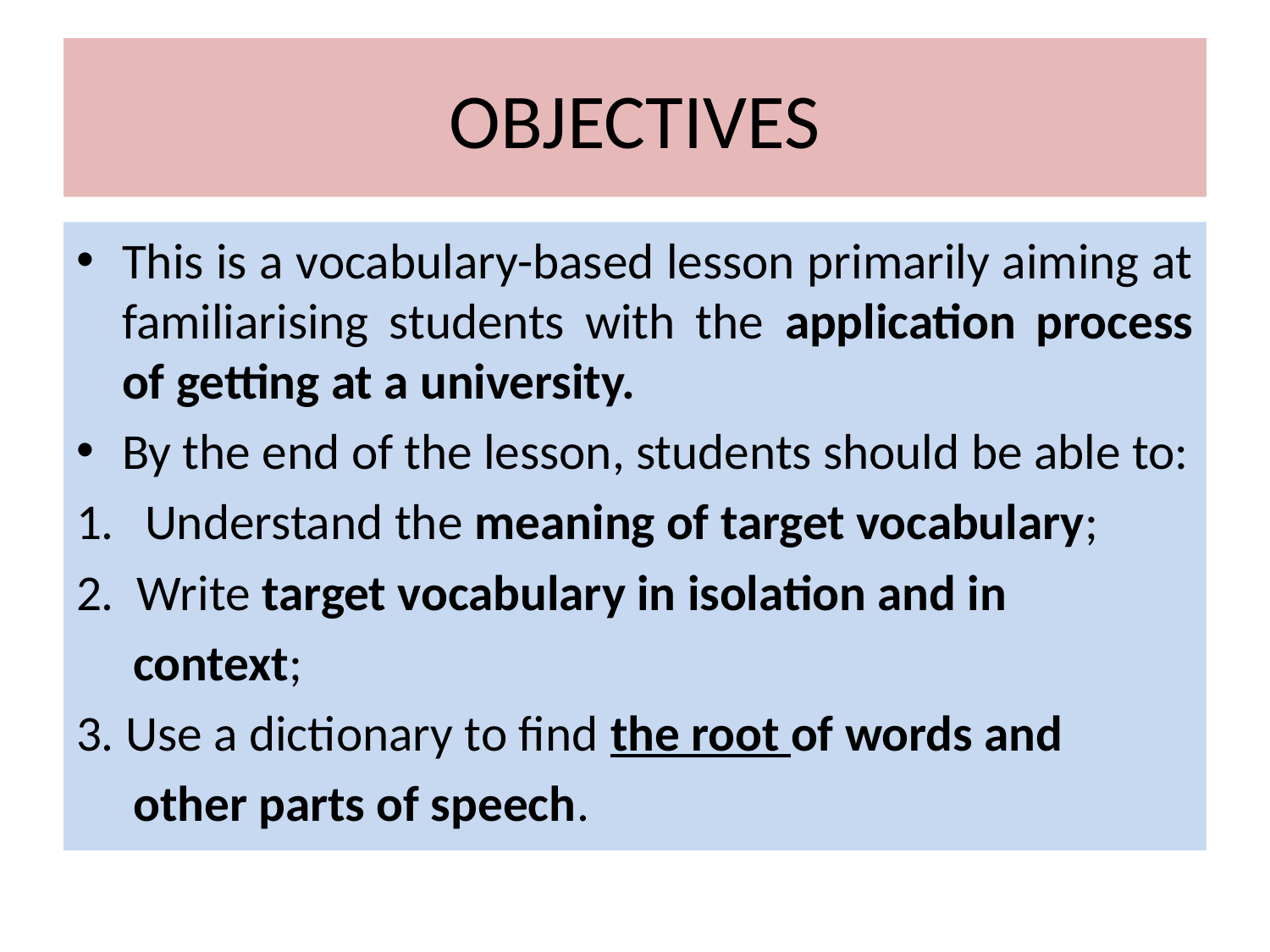

# OBJECTIVES
This is a vocabulary-based lesson primarily aiming at familiarising students with the application process of getting at a university.
By the end of the lesson, students should be able to:
Understand the meaning of target vocabulary;
2.  Write target vocabulary in isolation and in
     context;
3. Use a dictionary to find the root of words and
     other parts of speech.